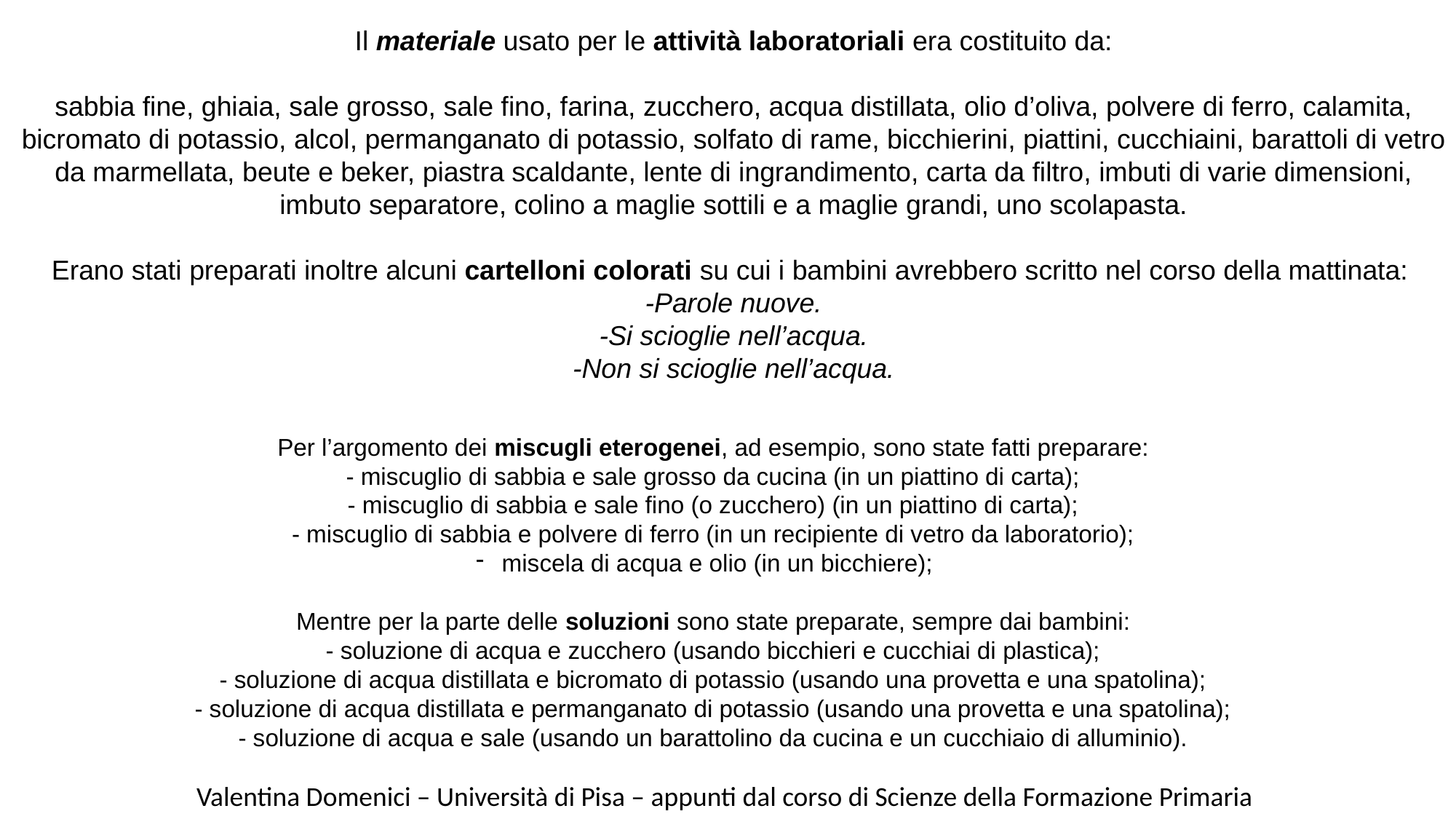

Il materiale usato per le attività laboratoriali era costituito da:

sabbia fine, ghiaia, sale grosso, sale fino, farina, zucchero, acqua distillata, olio d’oliva, polvere di ferro, calamita, bicromato di potassio, alcol, permanganato di potassio, solfato di rame, bicchierini, piattini, cucchiaini, barattoli di vetro da marmellata, beute e beker, piastra scaldante, lente di ingrandimento, carta da filtro, imbuti di varie dimensioni, imbuto separatore, colino a maglie sottili e a maglie grandi, uno scolapasta.

Erano stati preparati inoltre alcuni cartelloni colorati su cui i bambini avrebbero scritto nel corso della mattinata:
-Parole nuove.
-Si scioglie nell’acqua.
-Non si scioglie nell’acqua.

Per l’argomento dei miscugli eterogenei, ad esempio, sono state fatti preparare:
- miscuglio di sabbia e sale grosso da cucina (in un piattino di carta);
- miscuglio di sabbia e sale fino (o zucchero) (in un piattino di carta);
- miscuglio di sabbia e polvere di ferro (in un recipiente di vetro da laboratorio);
miscela di acqua e olio (in un bicchiere);

Mentre per la parte delle soluzioni sono state preparate, sempre dai bambini:
- soluzione di acqua e zucchero (usando bicchieri e cucchiai di plastica);
- soluzione di acqua distillata e bicromato di potassio (usando una provetta e una spatolina);
- soluzione di acqua distillata e permanganato di potassio (usando una provetta e una spatolina);
- soluzione di acqua e sale (usando un barattolino da cucina e un cucchiaio di alluminio).

Valentina Domenici – Università di Pisa – appunti dal corso di Scienze della Formazione Primaria